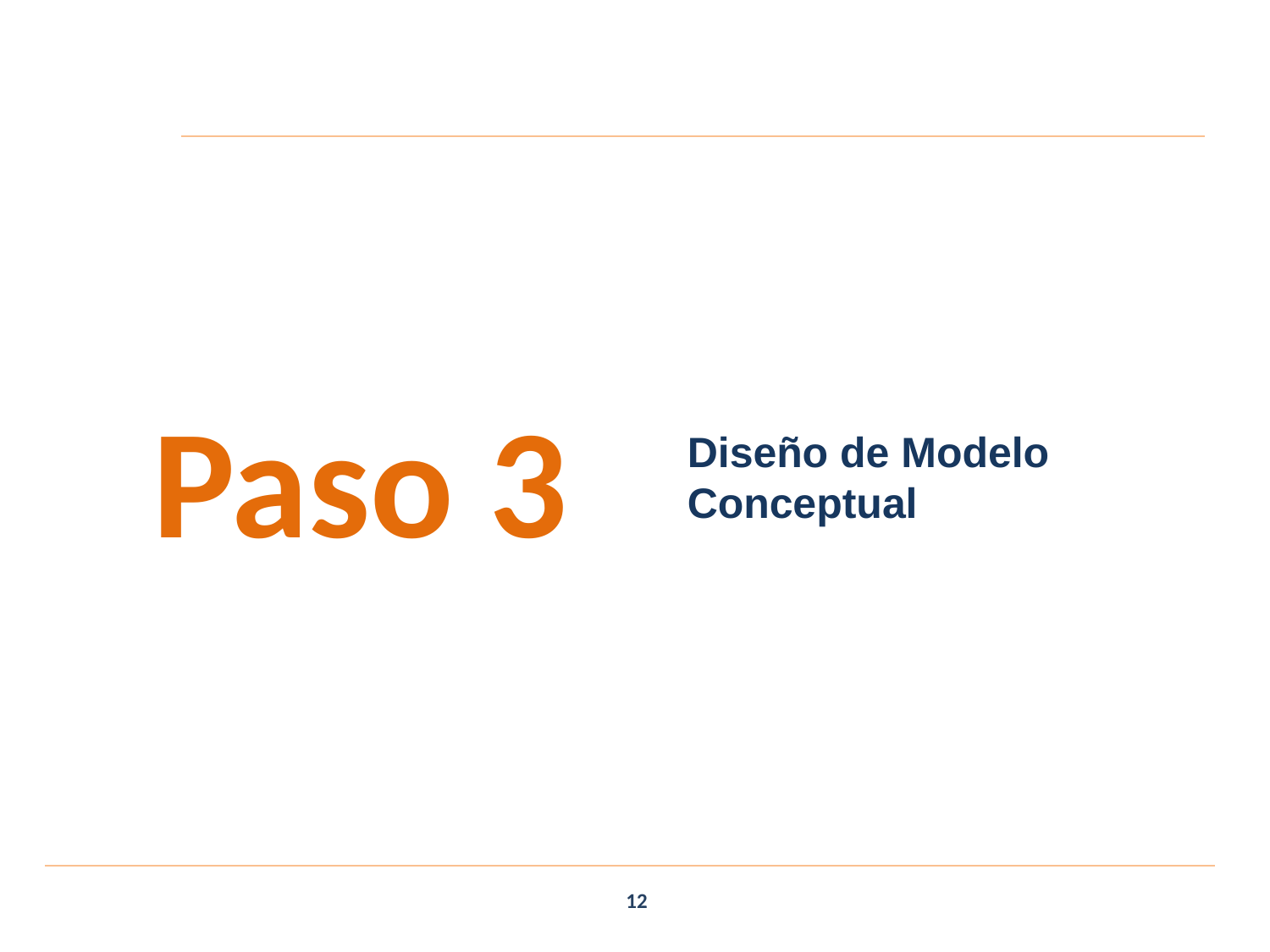

Paso 3
Diseño de Modelo Conceptual
12